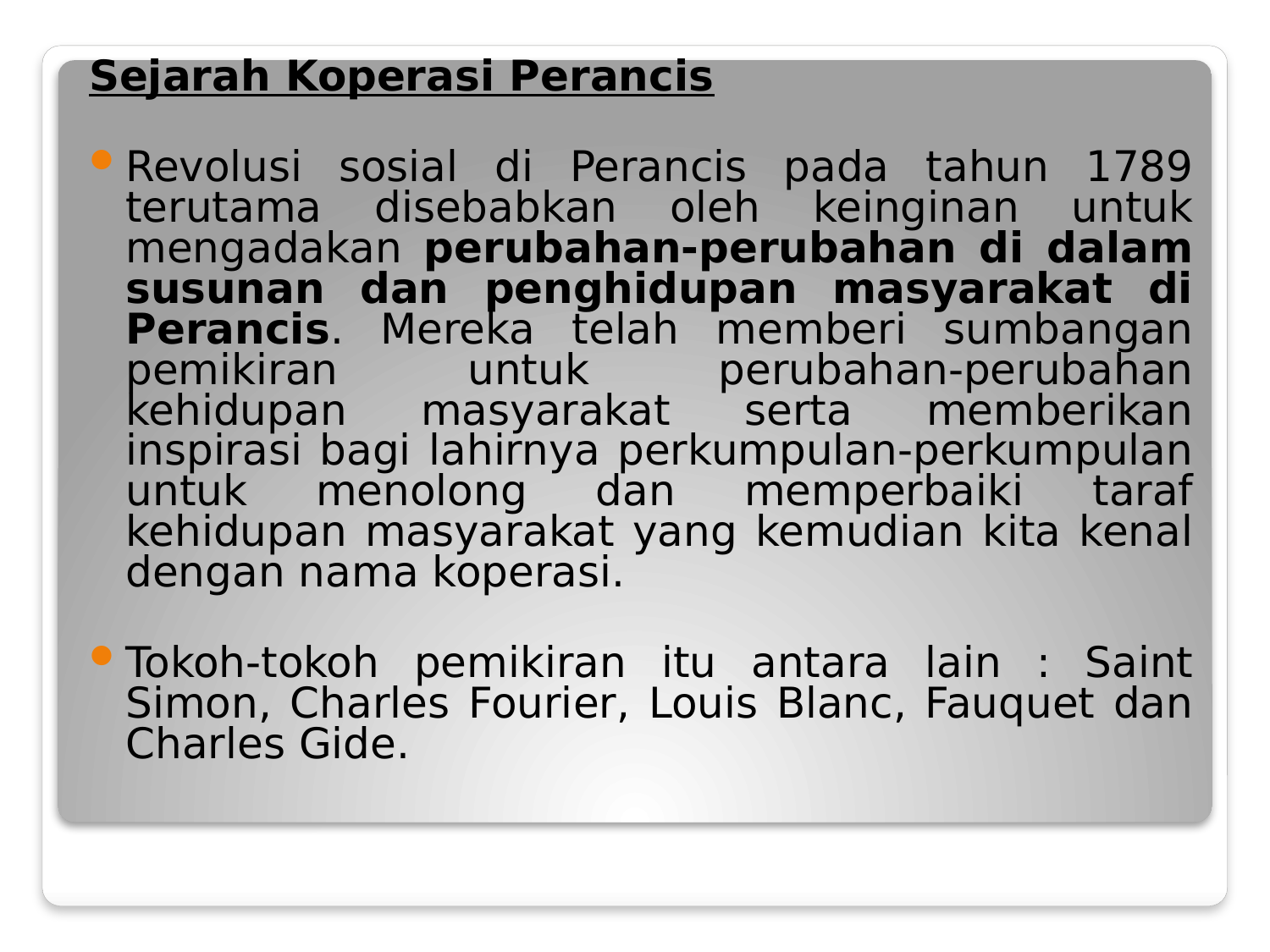

Sejarah Koperasi Perancis

Revolusi sosial di Perancis pada tahun 1789 terutama disebabkan oleh keinginan untuk mengadakan perubahan-perubahan di dalam susunan dan penghidupan masyarakat di Perancis. Mereka telah memberi sumbangan pemikiran untuk perubahan-perubahan kehidupan masyarakat serta memberikan inspirasi bagi lahirnya perkumpulan-perkumpulan untuk menolong dan memperbaiki taraf kehidupan masyarakat yang kemudian kita kenal dengan nama koperasi.

Tokoh-tokoh pemikiran itu antara lain : Saint Simon, Charles Fourier, Louis Blanc, Fauquet dan Charles Gide.